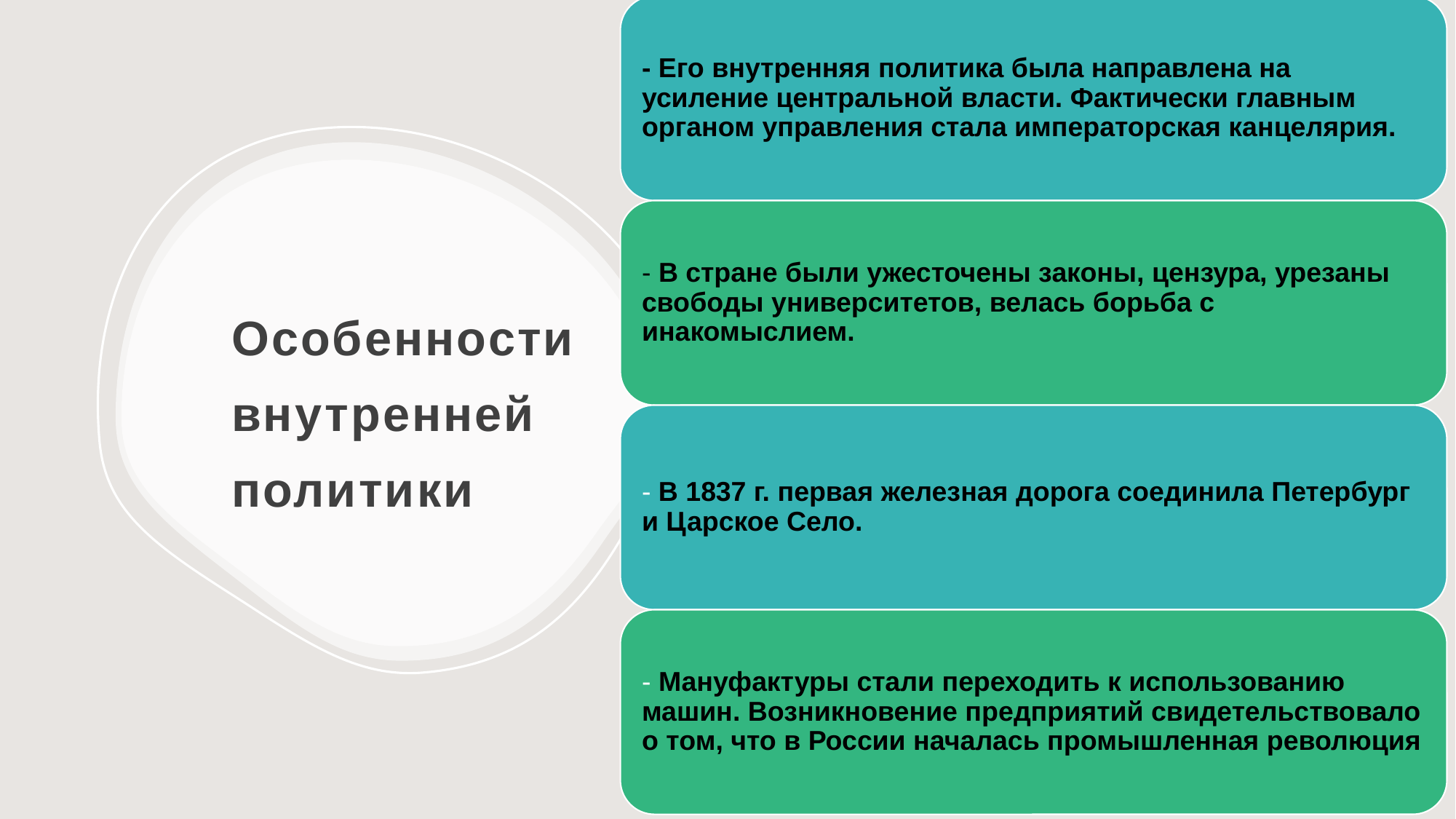

- Его внутренняя политика была направлена на усиление центральной власти. Фактически главным органом управления стала императорская канцелярия.
- В стране были ужесточены законы, цензура, урезаны свободы университетов, велась борьба с инакомыслием.
- В 1837 г. первая железная дорога соединила Петербург и Царское Село.
- Мануфактуры стали переходить к использованию машин. Возникновение предприятий свидетельствовало о том, что в России началась промышленная революция

# Особенности внутренней политики